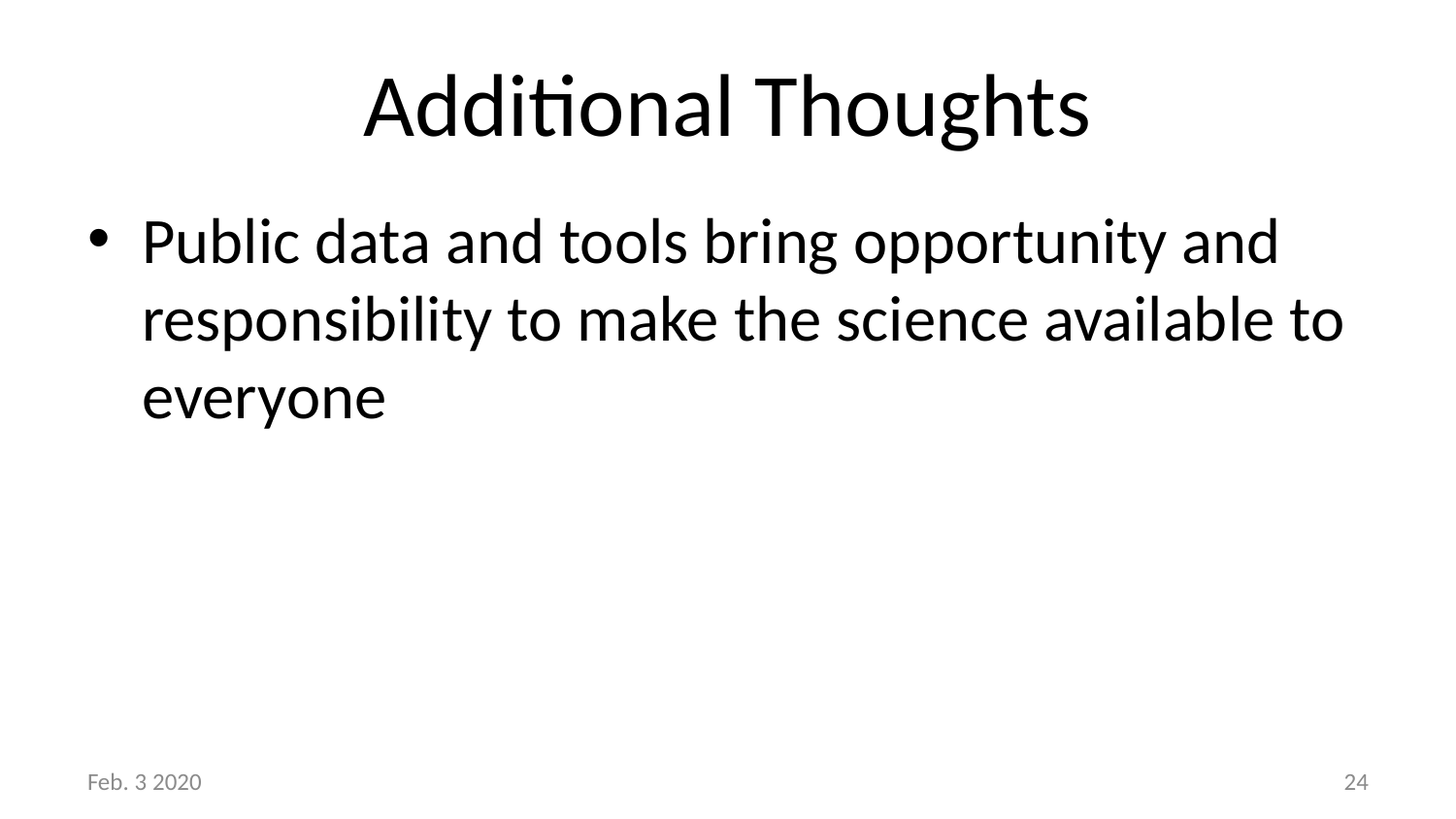

# Additional Thoughts
Public data and tools bring opportunity and responsibility to make the science available to everyone

Feb. 3 2020
24